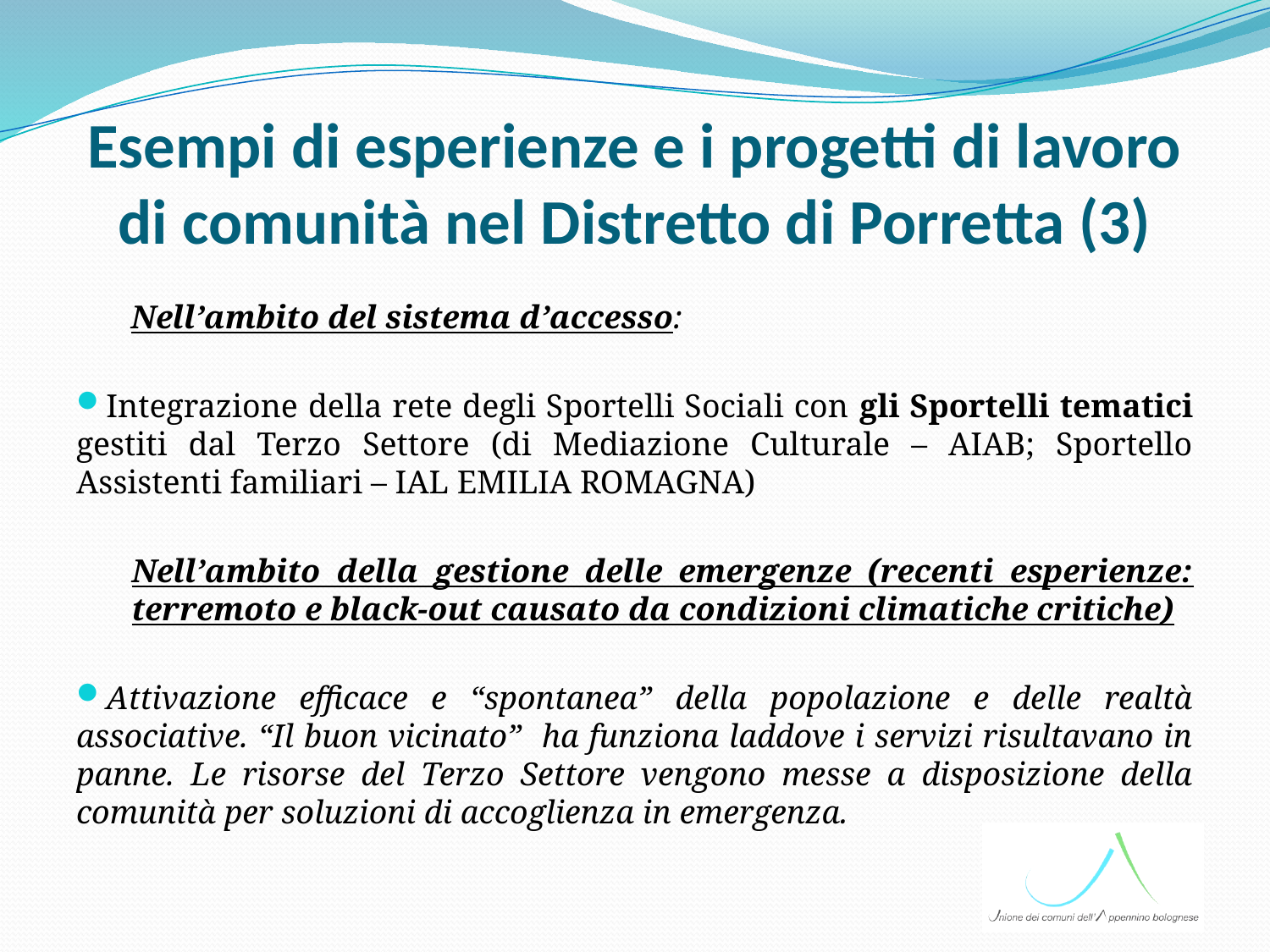

# Esempi di esperienze e i progetti di lavoro di comunità nel Distretto di Porretta (3)

Nell’ambito del sistema d’accesso:

Integrazione della rete degli Sportelli Sociali con gli Sportelli tematici gestiti dal Terzo Settore (di Mediazione Culturale – AIAB; Sportello Assistenti familiari – IAL EMILIA ROMAGNA)

Nell’ambito della gestione delle emergenze (recenti esperienze: terremoto e black-out causato da condizioni climatiche critiche)

Attivazione efficace e “spontanea” della popolazione e delle realtà associative. “Il buon vicinato”  ha funziona laddove i servizi risultavano in panne. Le risorse del Terzo Settore vengono messe a disposizione della comunità per soluzioni di accoglienza in emergenza.